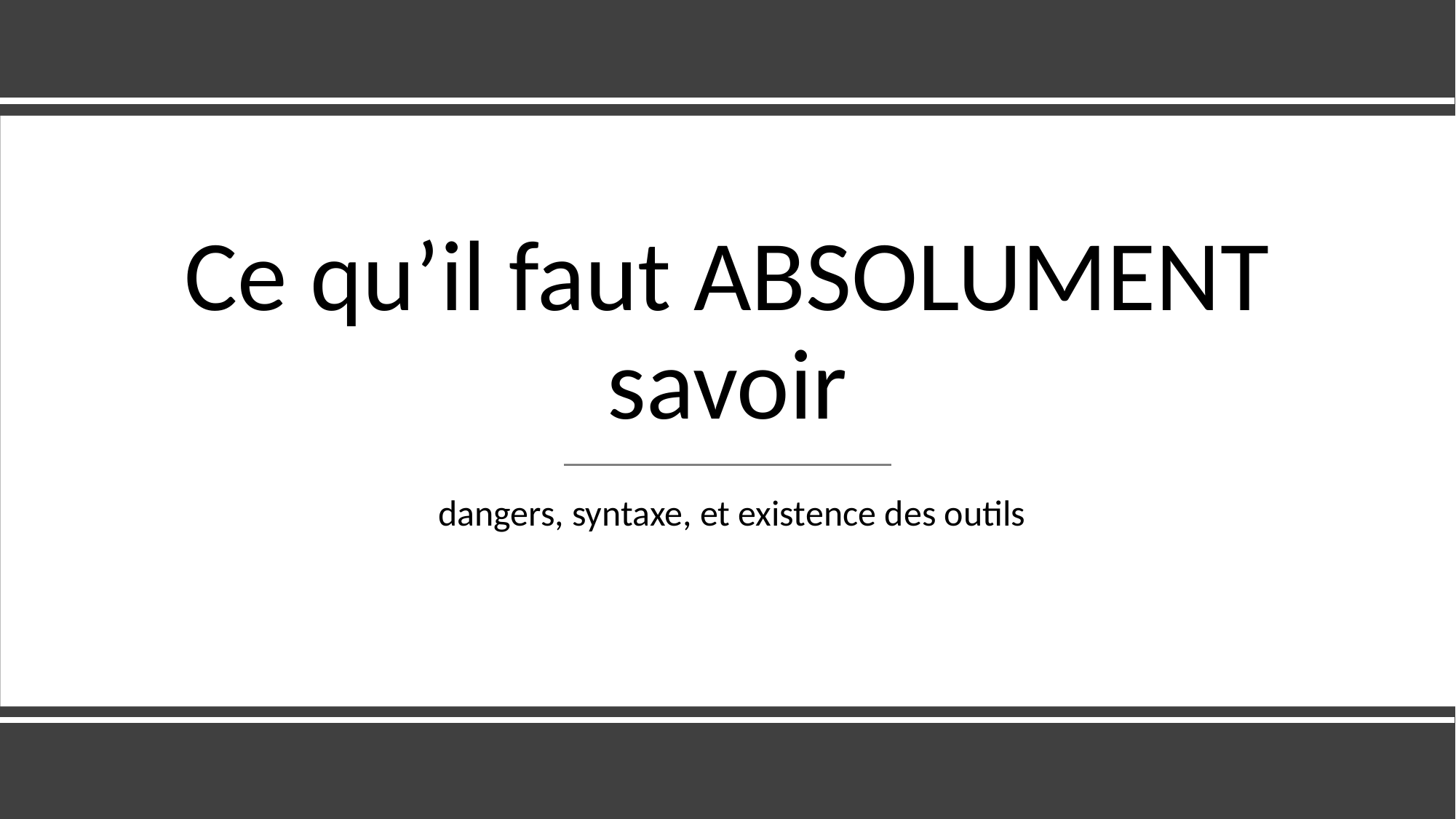

# Ce qu’il faut ABSOLUMENT savoir
 dangers, syntaxe, et existence des outils